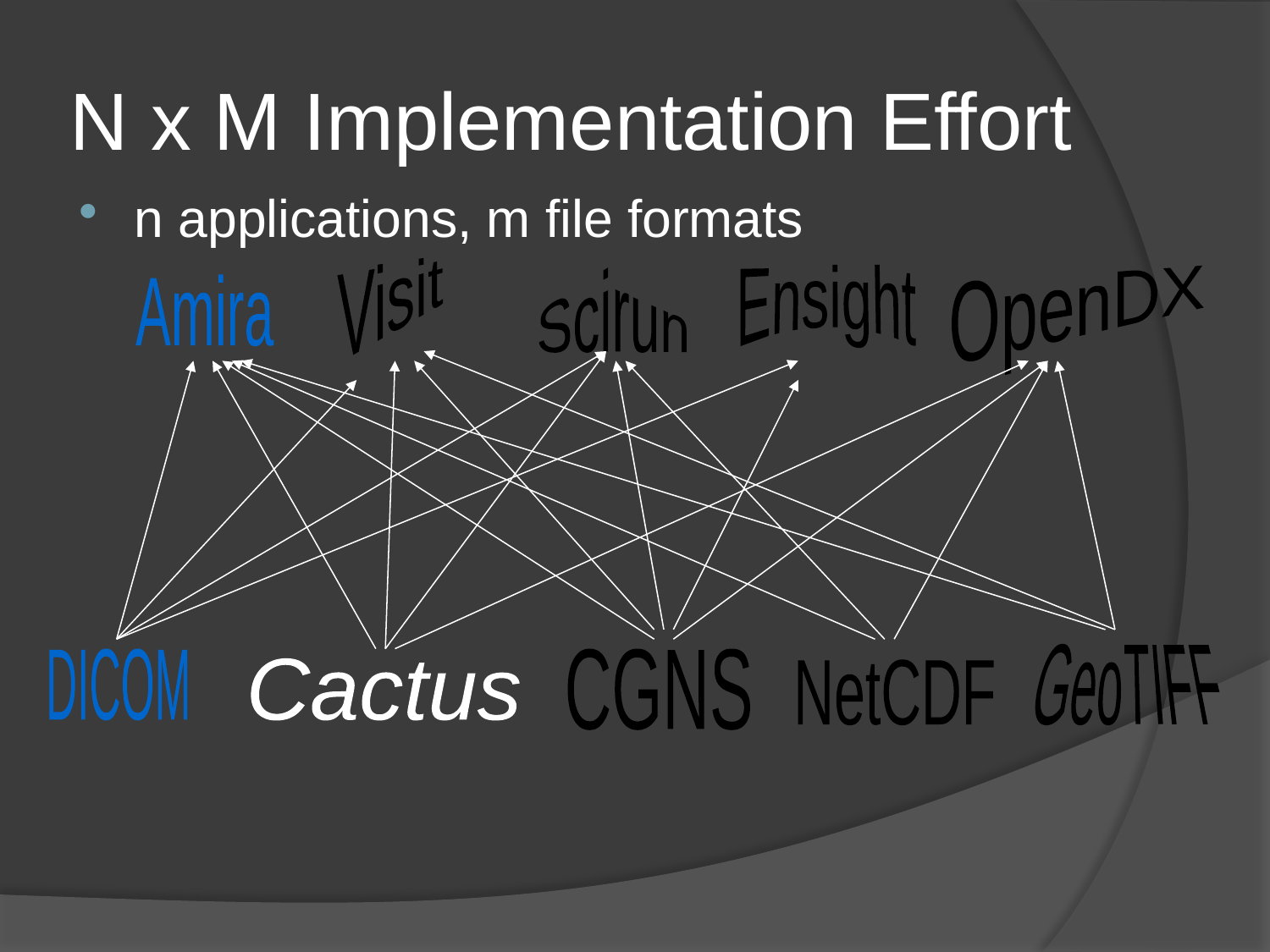

# N x M Implementation Effort
n applications, m file formats

Visit
Scirun
Ensight
OpenDX
Amira

GeoTIFF
DICOM
CGNS
Cactus
NetCDF